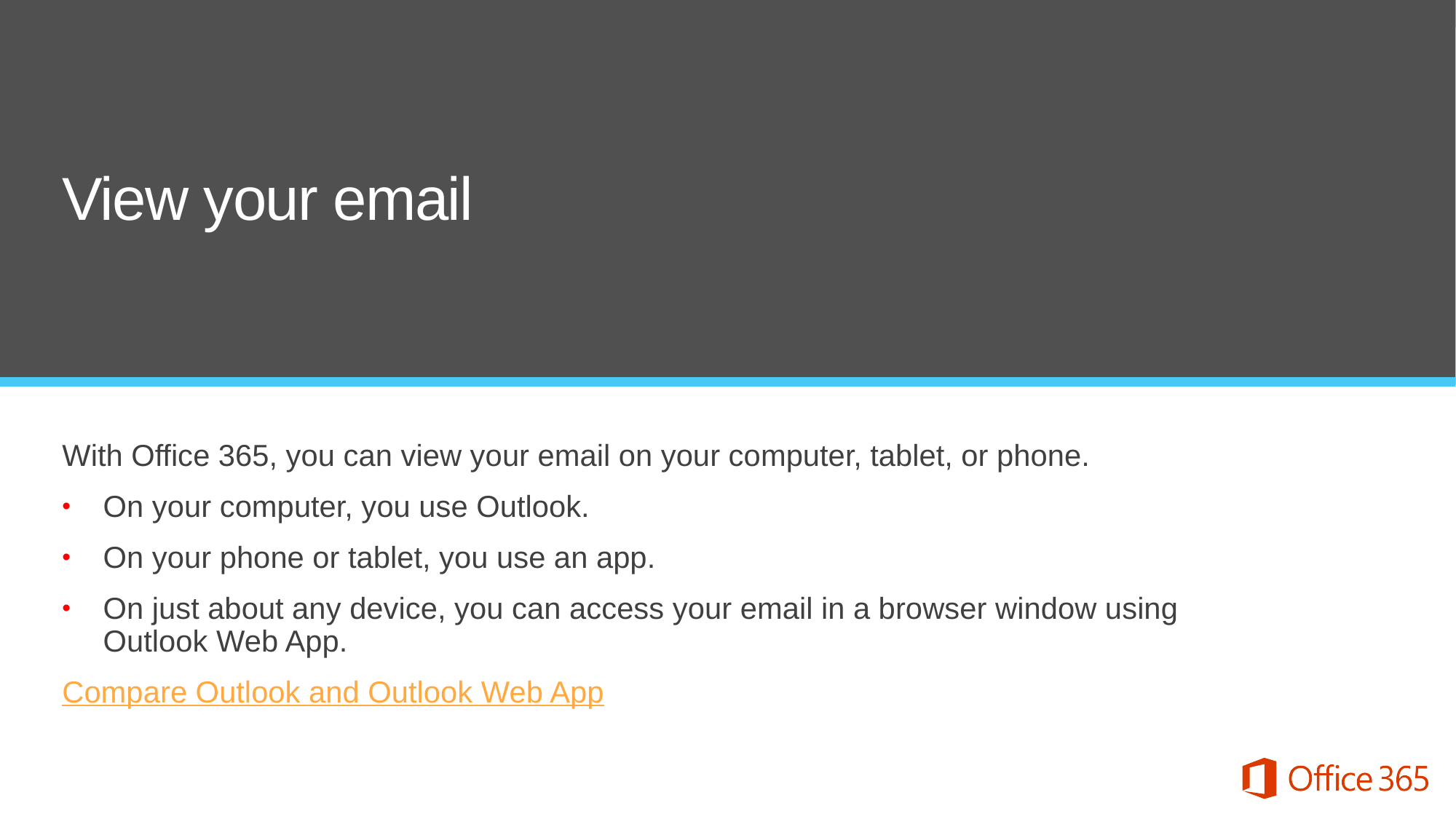

View your email
With Office 365, you can view your email on your computer, tablet, or phone.
On your computer, you use Outlook.
On your phone or tablet, you use an app.
On just about any device, you can access your email in a browser window using Outlook Web App.
Compare Outlook and Outlook Web App